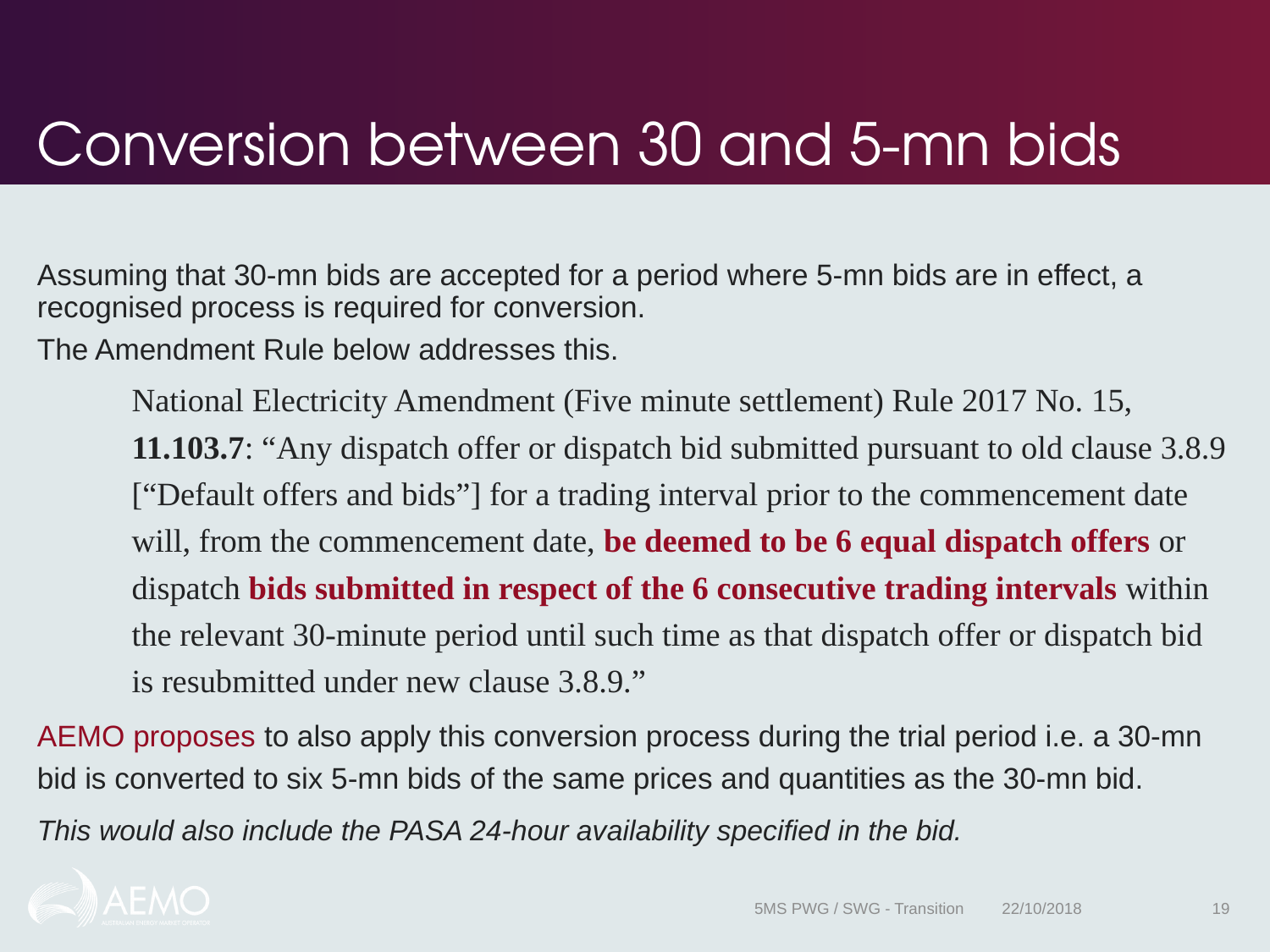

# Conversion between 30 and 5-mn bids
Assuming that 30-mn bids are accepted for a period where 5-mn bids are in effect, a recognised process is required for conversion.
The Amendment Rule below addresses this.
National Electricity Amendment (Five minute settlement) Rule 2017 No. 15, 11.103.7: “Any dispatch offer or dispatch bid submitted pursuant to old clause 3.8.9 [“Default offers and bids”] for a trading interval prior to the commencement date will, from the commencement date, be deemed to be 6 equal dispatch offers or dispatch bids submitted in respect of the 6 consecutive trading intervals within the relevant 30-minute period until such time as that dispatch offer or dispatch bid is resubmitted under new clause 3.8.9.”
AEMO proposes to also apply this conversion process during the trial period i.e. a 30-mn bid is converted to six 5-mn bids of the same prices and quantities as the 30-mn bid.
This would also include the PASA 24-hour availability specified in the bid.

5MS PWG / SWG - Transition
22/10/2018
19